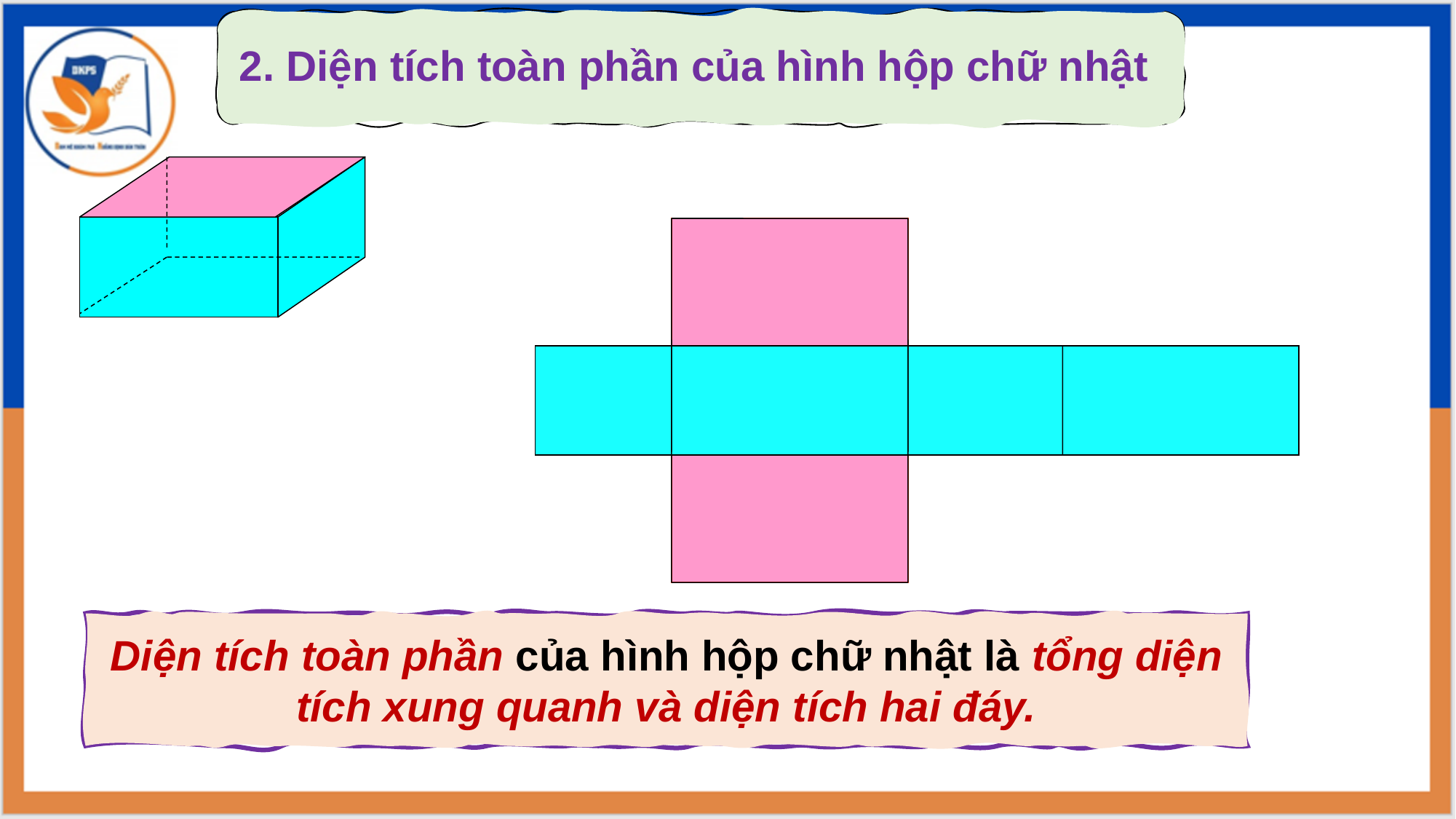

2. Diện tích toàn phần của hình hộp chữ nhật

Diện tích toàn phần của hình hộp chữ nhật là tổng diện tích xung quanh và diện tích hai đáy.